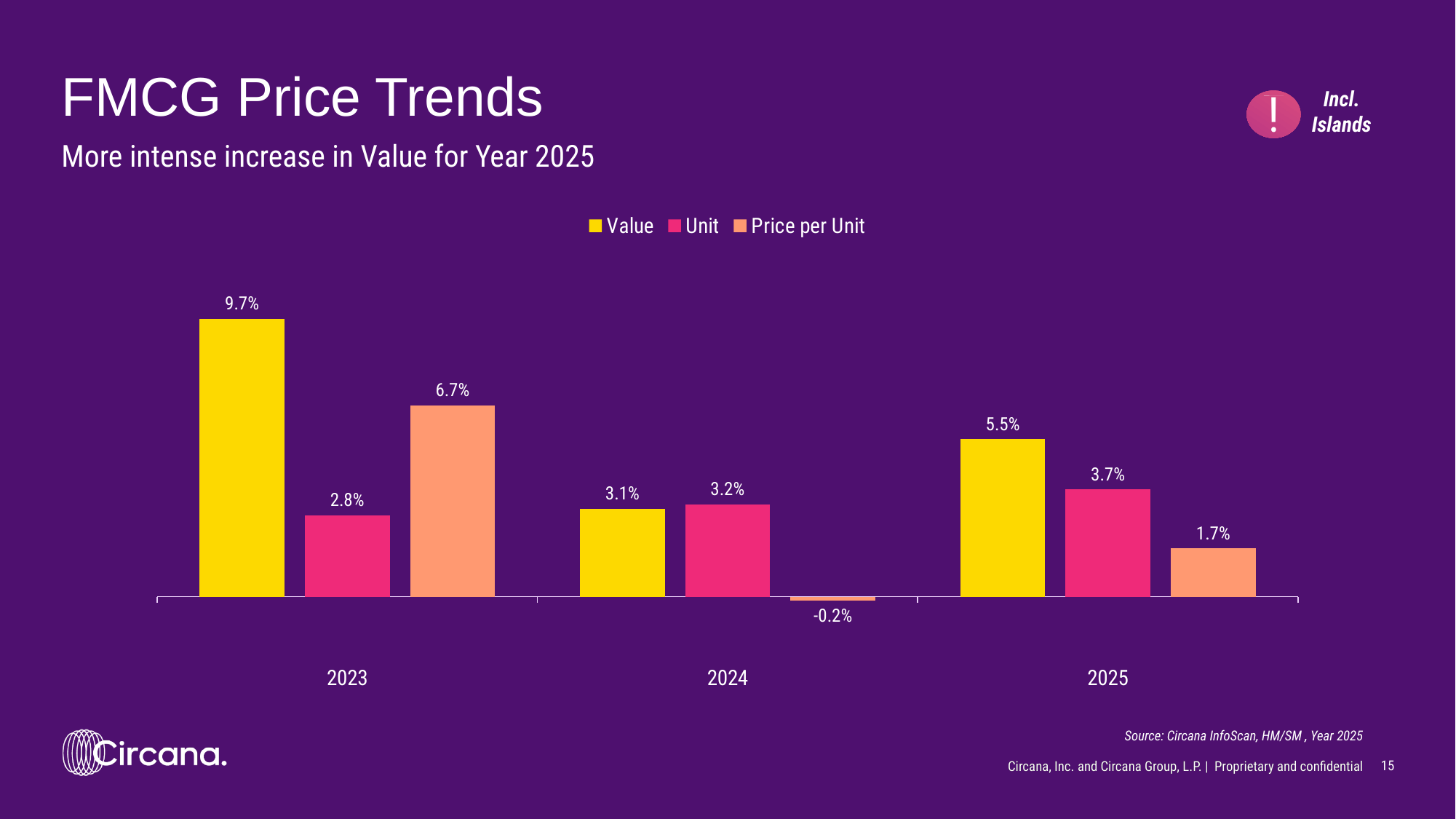

# FMCG Price Trends
!
Incl. Islands

More intense increase in Value for Year 2025

### Chart

| Category | Value | Unit | Price per Unit |
|---|---|---|---|
| 2023 | 0.09710765629782525 | 0.02835371393320707 | 0.06685826232070569 |
| 2024 | 0.03071657586377441 | 0.032275785265053036 | -0.0015104581774900705 |
| 2025 | 0.05496097791845478 | 0.037471316035418756 | 0.01685797150505386 |
Source: Circana InfoScan, HM/SM , Year 2025